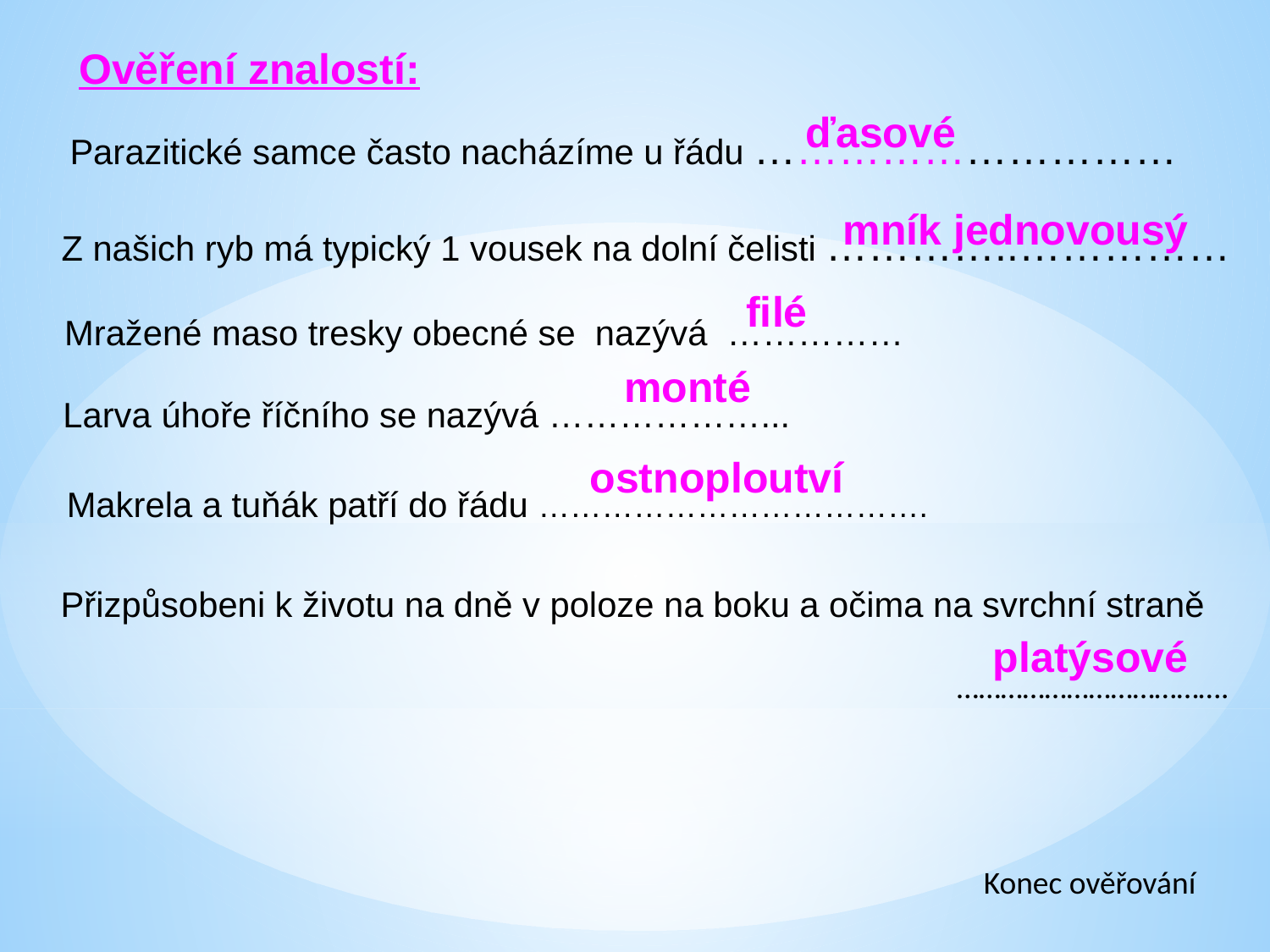

Ověření znalostí:
ďasové
  Parazitické samce často nacházíme u řádu …………………………
mník jednovousý
 Z našich ryb má typický 1 vousek na dolní čelisti …………..……………
filé
  Mražené maso tresky obecné se  nazývá  ……………
monté
Larva úhoře říčního se nazývá ………………...
ostnoploutví
Makrela a tuňák patří do řádu ……………………………….
Přizpůsobeni k životu na dně v poloze na boku a očima na svrchní straně

 							 ……………………………….
platýsové
Konec ověřování